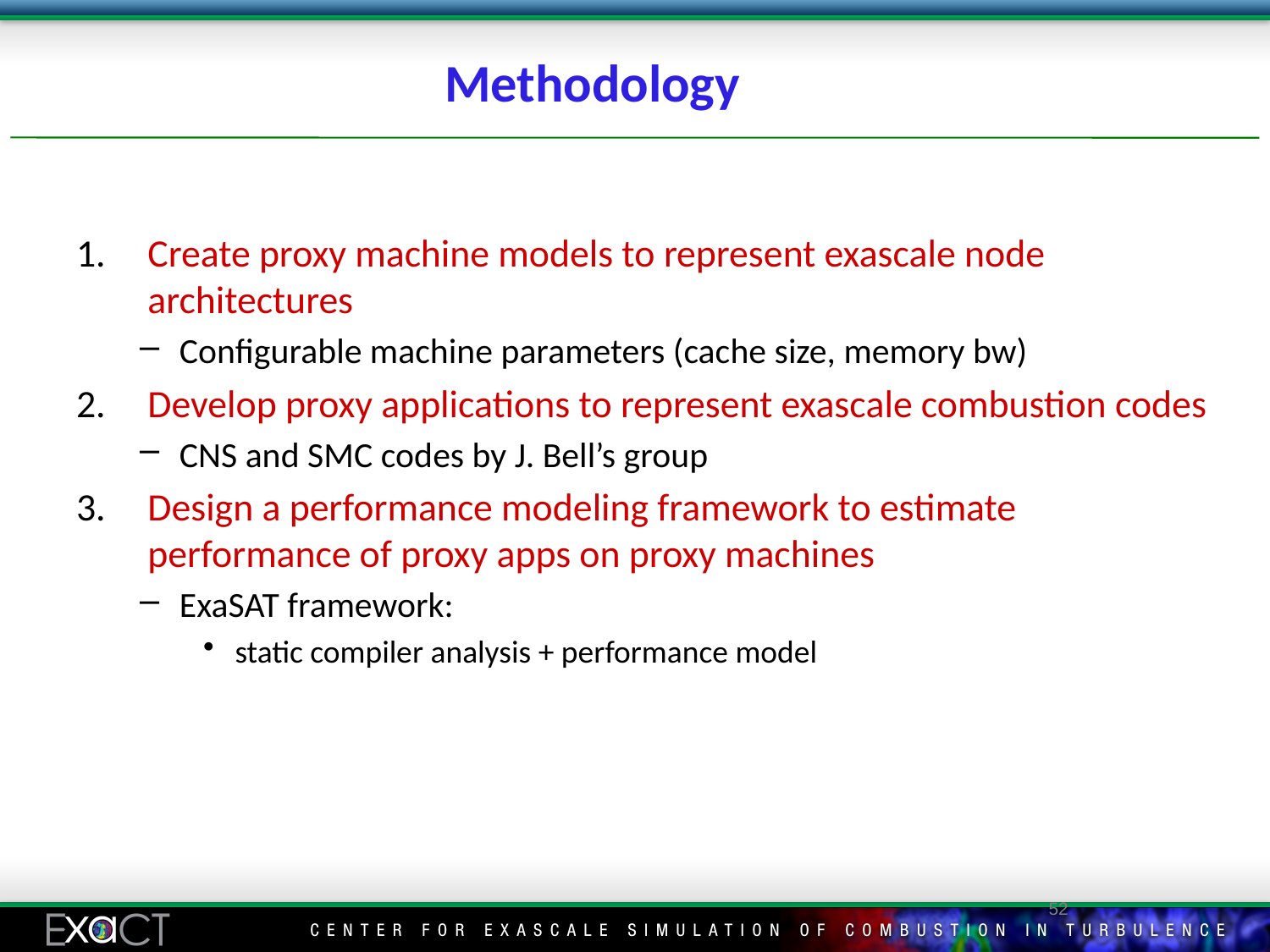

# Methodology
Create proxy machine models to represent exascale node architectures
Configurable machine parameters (cache size, memory bw)
Develop proxy applications to represent exascale combustion codes
CNS and SMC codes by J. Bell’s group
Design a performance modeling framework to estimate performance of proxy apps on proxy machines
ExaSAT framework:
static compiler analysis + performance model
52